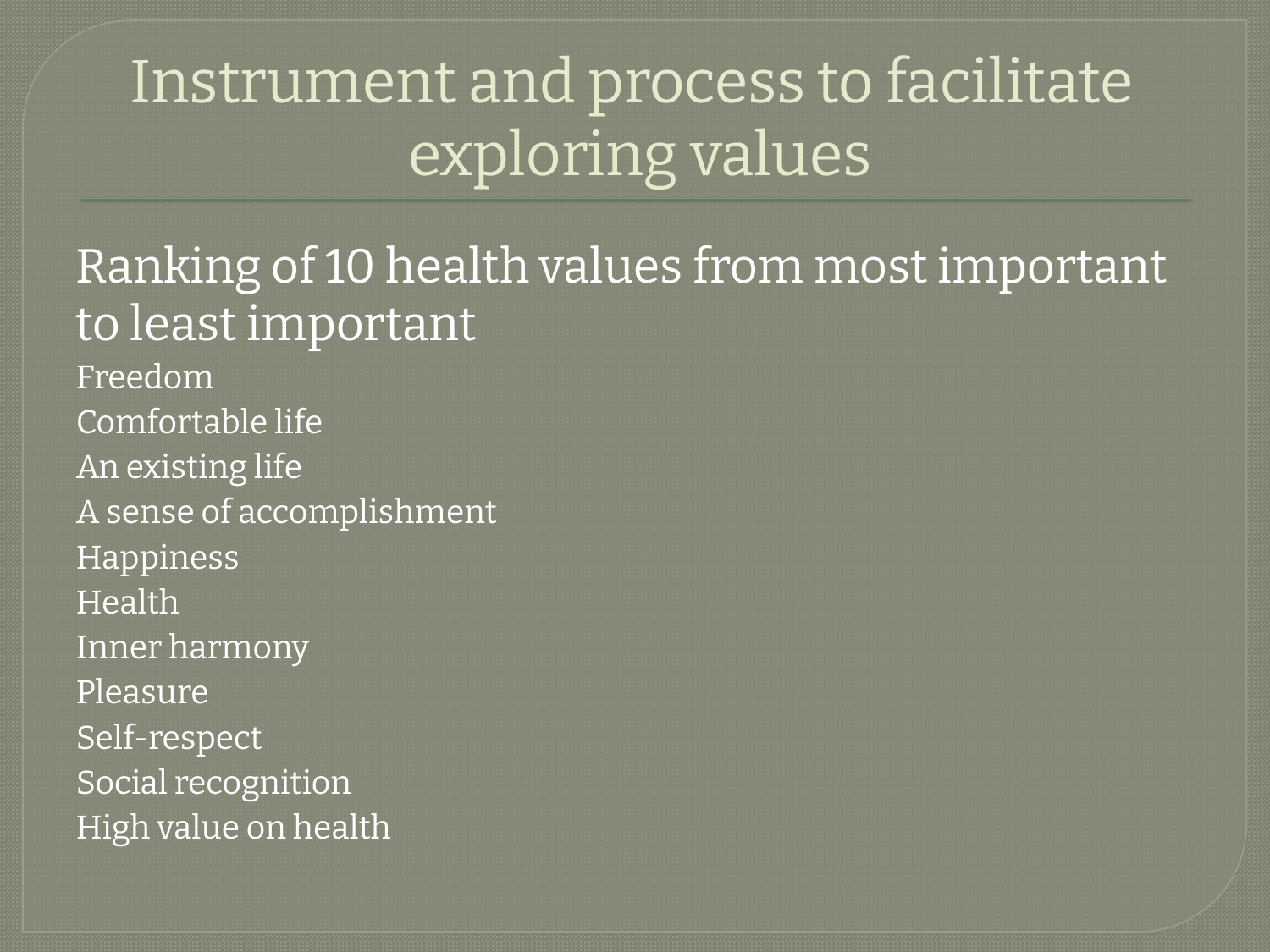

# Instrument and process to facilitate exploring values
Ranking of 10 health values from most important to least important
Freedom
Comfortable life
An existing life
A sense of accomplishment
Happiness
Health
Inner harmony
Pleasure
Self-respect
Social recognition
High value on health